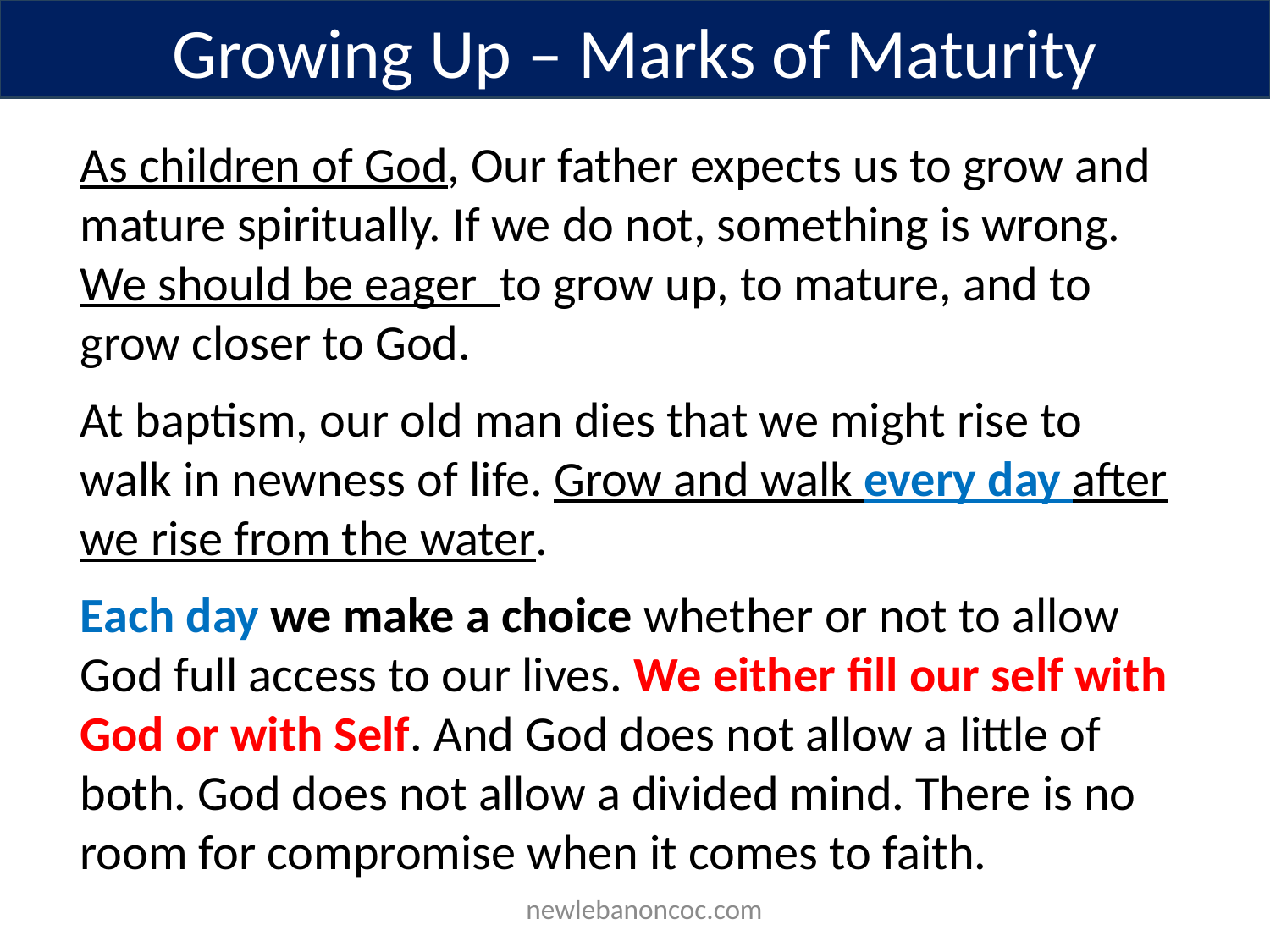

Growing Up – Marks of Maturity
As children of God, Our father expects us to grow and mature spiritually. If we do not, something is wrong. We should be eager  to grow up, to mature, and to grow closer to God.
At baptism, our old man dies that we might rise to walk in newness of life. Grow and walk every day after we rise from the water.
Each day we make a choice whether or not to allow God full access to our lives. We either fill our self with God or with Self. And God does not allow a little of both. God does not allow a divided mind. There is no room for compromise when it comes to faith.
   newlebanoncoc.com